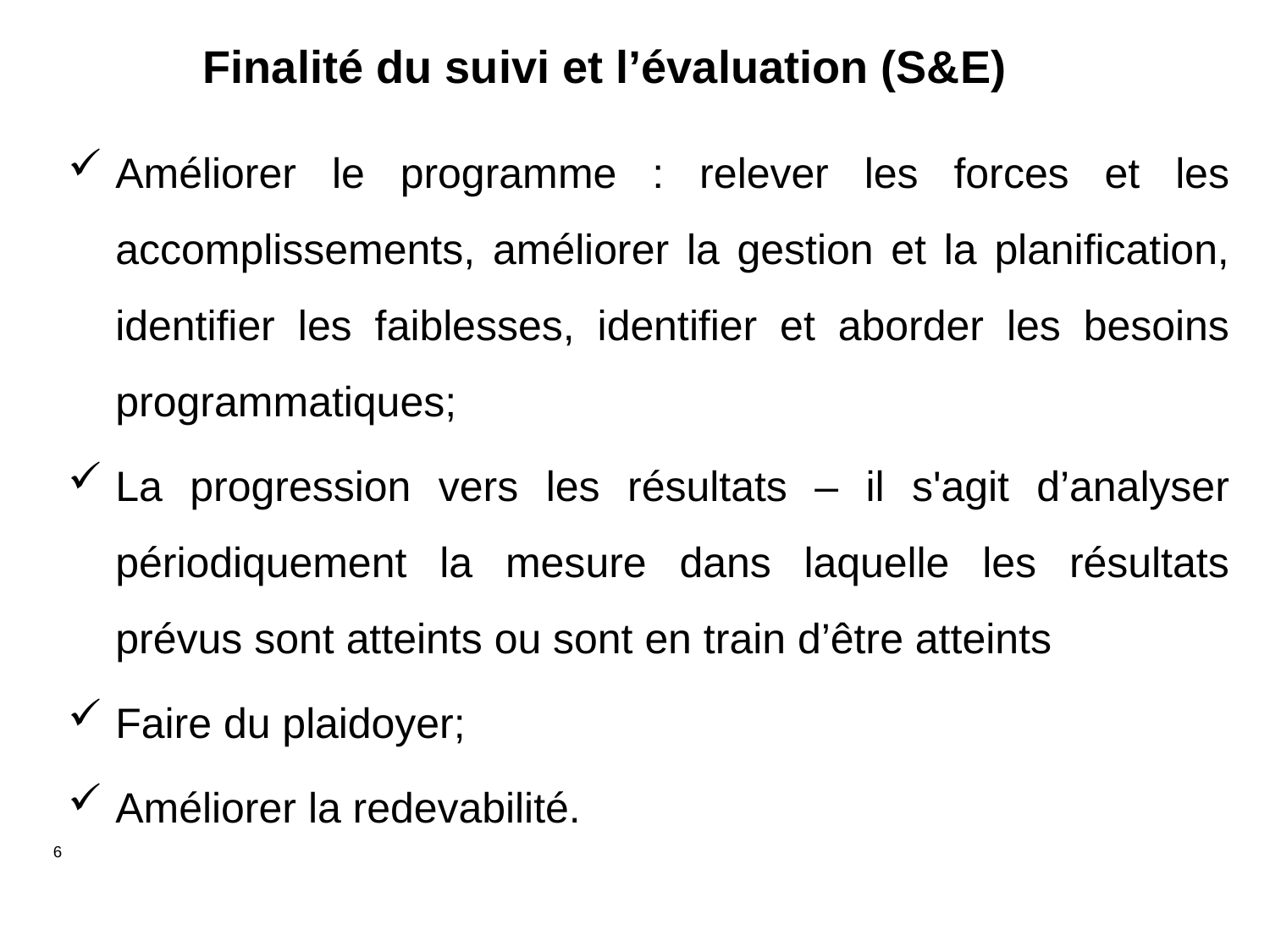

# Finalité du suivi et l’évaluation (S&E)
Améliorer le programme : relever les forces et les accomplissements, améliorer la gestion et la planification, identifier les faiblesses, identifier et aborder les besoins programmatiques;
La progression vers les résultats – il s'agit d’analyser périodiquement la mesure dans laquelle les résultats prévus sont atteints ou sont en train d’être atteints
Faire du plaidoyer;
Améliorer la redevabilité.
6